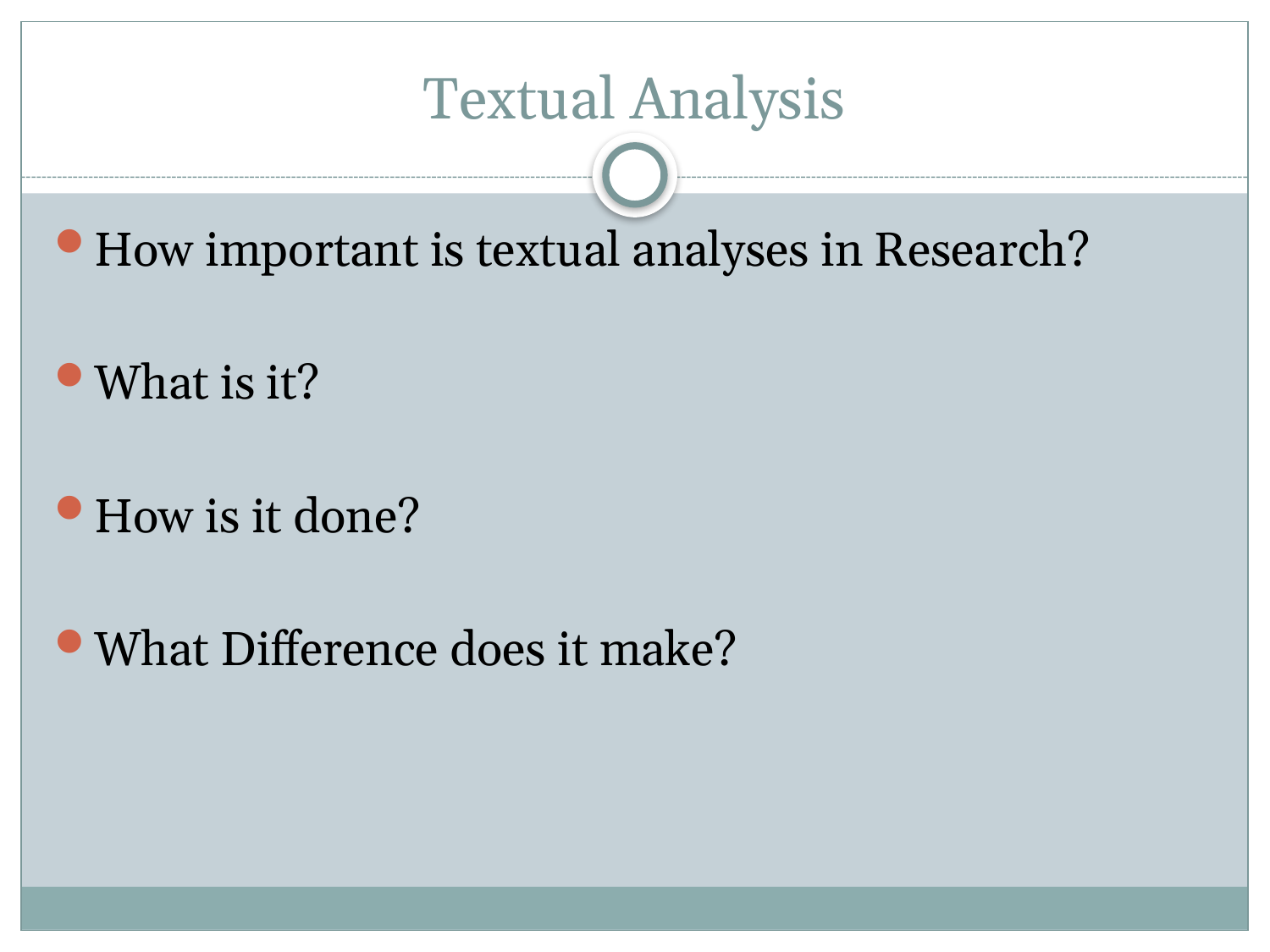

# Textual Analysis
How important is textual analyses in Research?

What is it?

How is it done?

What Difference does it make?